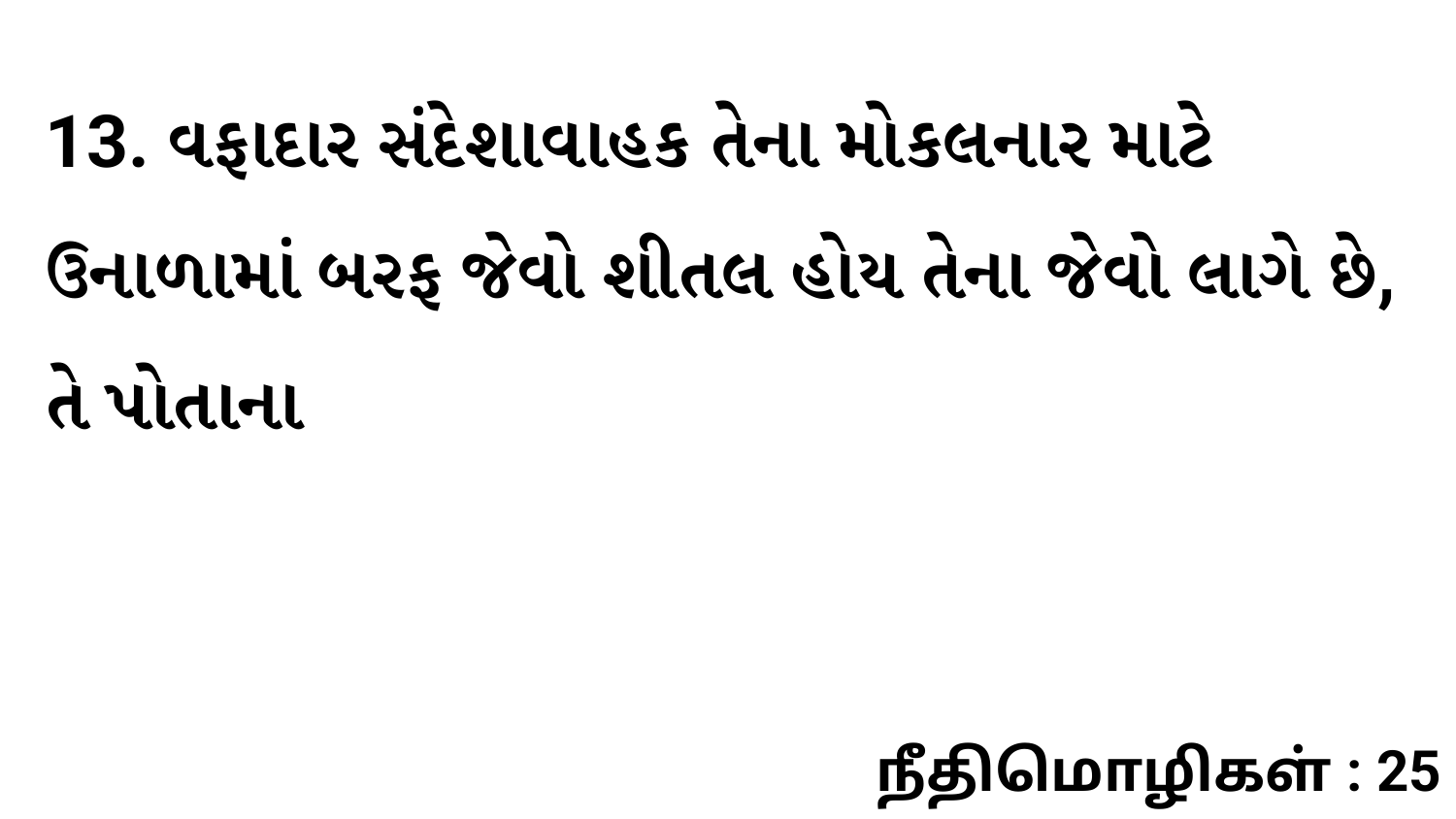

13. વફાદાર સંદેશાવાહક તેના મોકલનાર માટે ઉનાળામાં બરફ જેવો શીતલ હોય તેના જેવો લાગે છે, તે પોતાના
நீதிமொழிகள் : 25